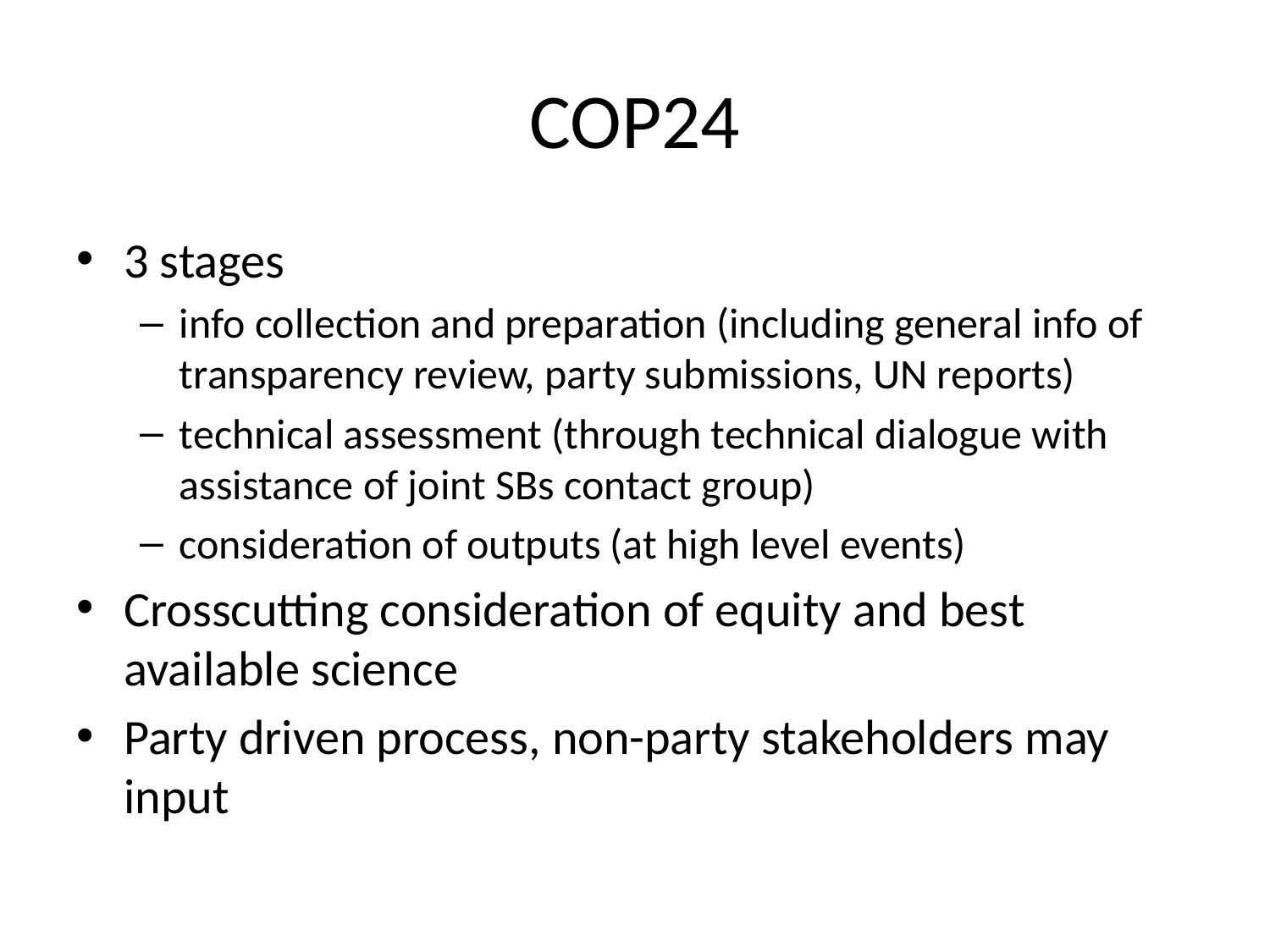

# COP24
3 stages
info collection and preparation (including general info of transparency review, party submissions, UN reports)
technical assessment (through technical dialogue with assistance of joint SBs contact group)
consideration of outputs (at high level events)
Crosscutting consideration of equity and best available science
Party driven process, non-party stakeholders may input